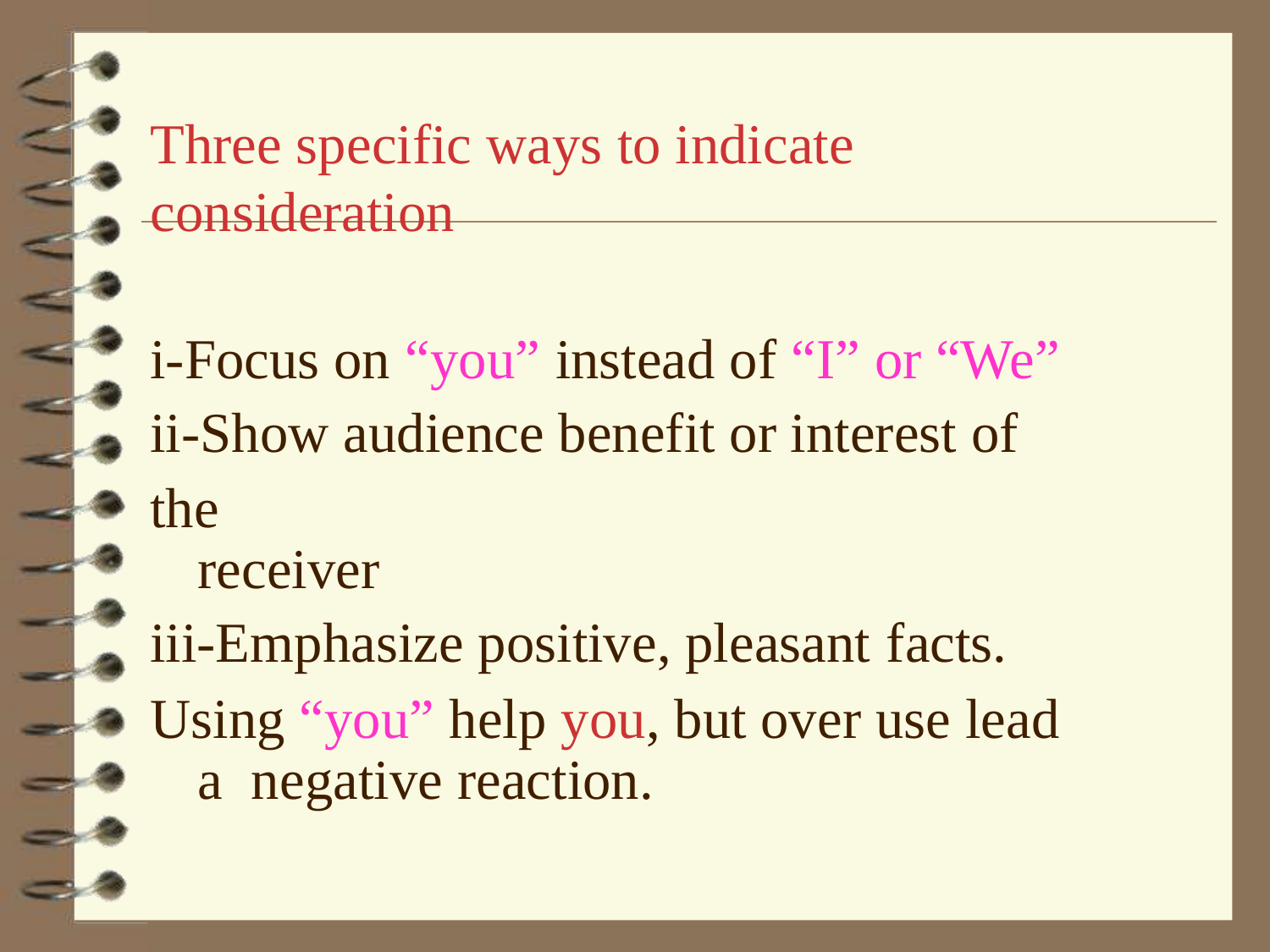

Three specific ways to indicate consideration

i-Focus on “you” instead of “I” or “We”  ii-Show audience benefit or interest of the
receiver
iii-Emphasize positive, pleasant facts.
Using “you” help you, but over use lead a  negative reaction.